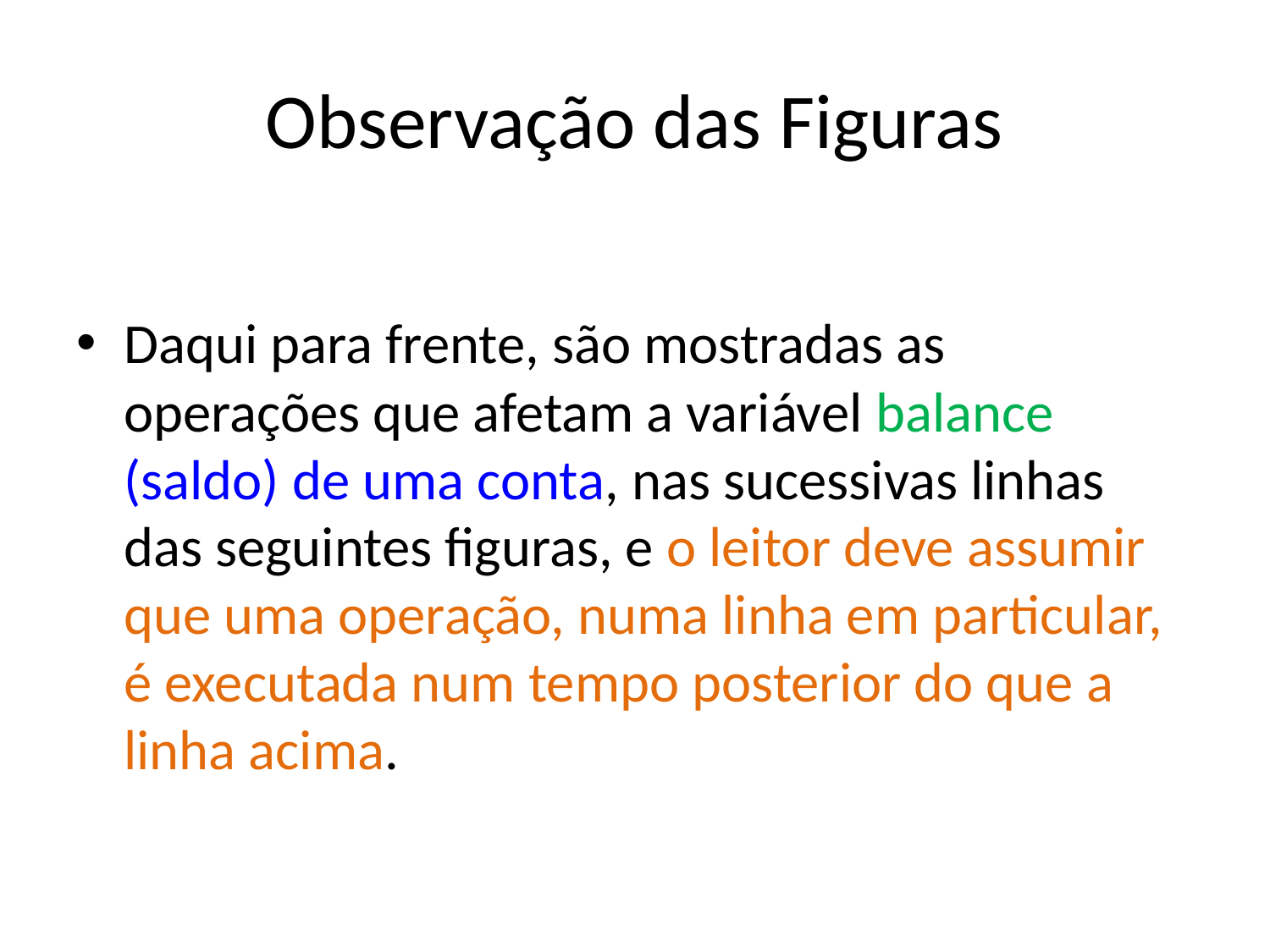

# Observação das Figuras

Daqui para frente, são mostradas as operações que afetam a variável balance (saldo) de uma conta, nas sucessivas linhas das seguintes figuras, e o leitor deve assumir que uma operação, numa linha em particular, é executada num tempo posterior do que a linha acima.